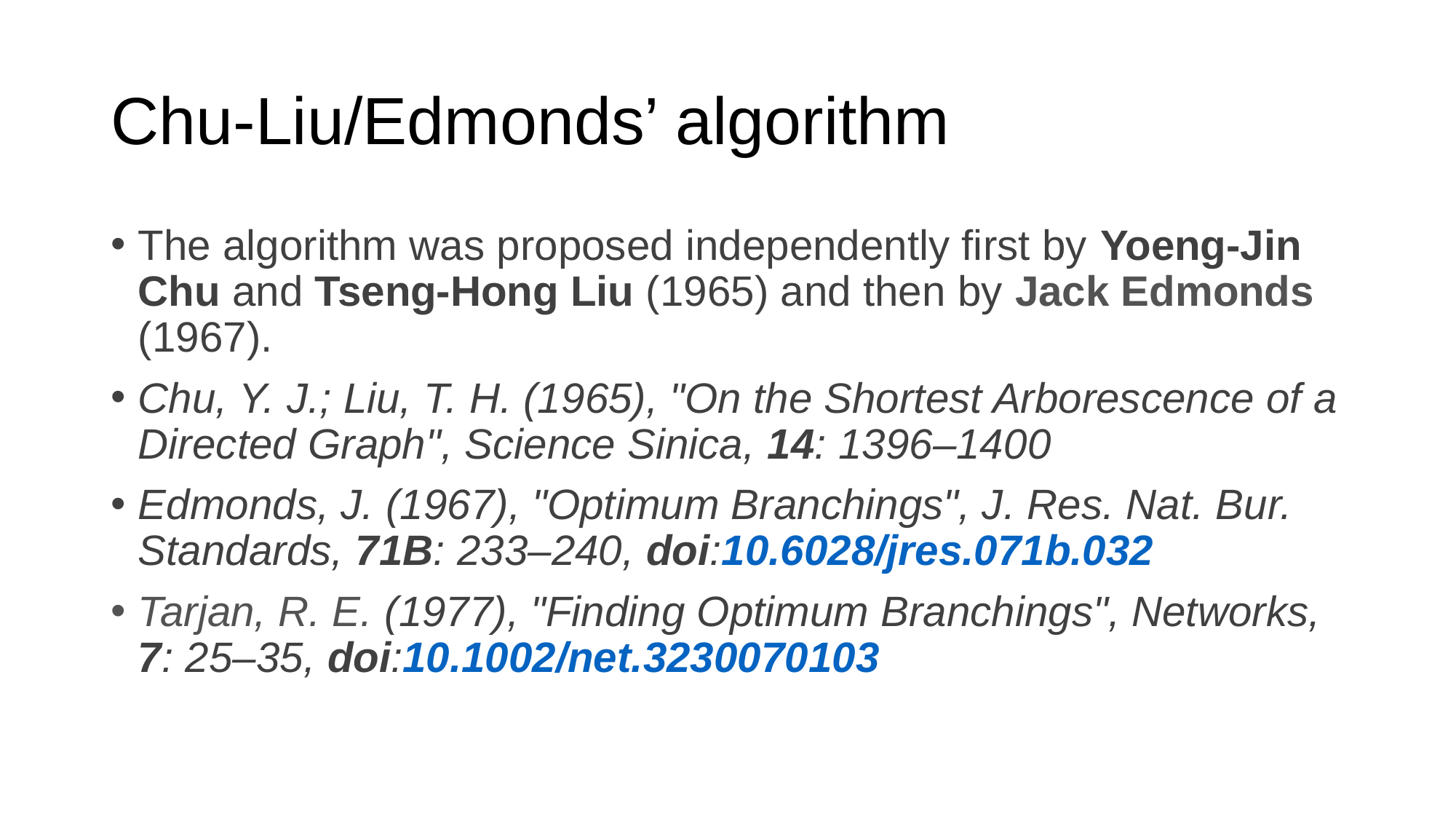

# Chu-Liu/Edmonds’ algorithm
The algorithm was proposed independently first by Yoeng-Jin Chu and Tseng-Hong Liu (1965) and then by Jack Edmonds (1967).
Chu, Y. J.; Liu, T. H. (1965), "On the Shortest Arborescence of a Directed Graph", Science Sinica, 14: 1396–1400
Edmonds, J. (1967), "Optimum Branchings", J. Res. Nat. Bur. Standards, 71B: 233–240, doi:10.6028/jres.071b.032
Tarjan, R. E. (1977), "Finding Optimum Branchings", Networks, 7: 25–35, doi:10.1002/net.3230070103